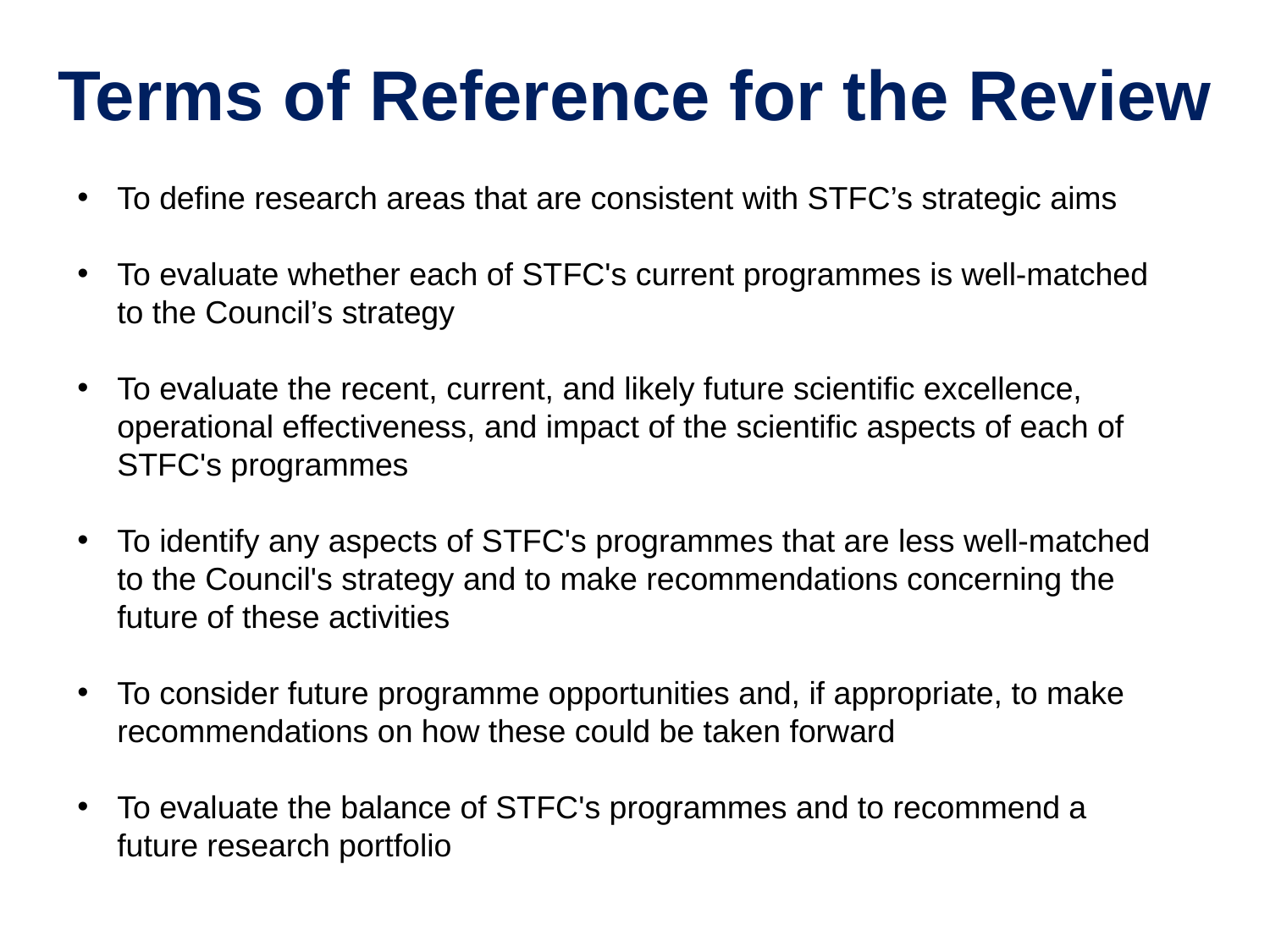

# Terms of Reference for the Review
To define research areas that are consistent with STFC’s strategic aims

To evaluate whether each of STFC's current programmes is well-matched to the Council’s strategy

To evaluate the recent, current, and likely future scientific excellence, operational effectiveness, and impact of the scientific aspects of each of STFC's programmes

To identify any aspects of STFC's programmes that are less well-matched to the Council's strategy and to make recommendations concerning the future of these activities

To consider future programme opportunities and, if appropriate, to make recommendations on how these could be taken forward

To evaluate the balance of STFC's programmes and to recommend a future research portfolio